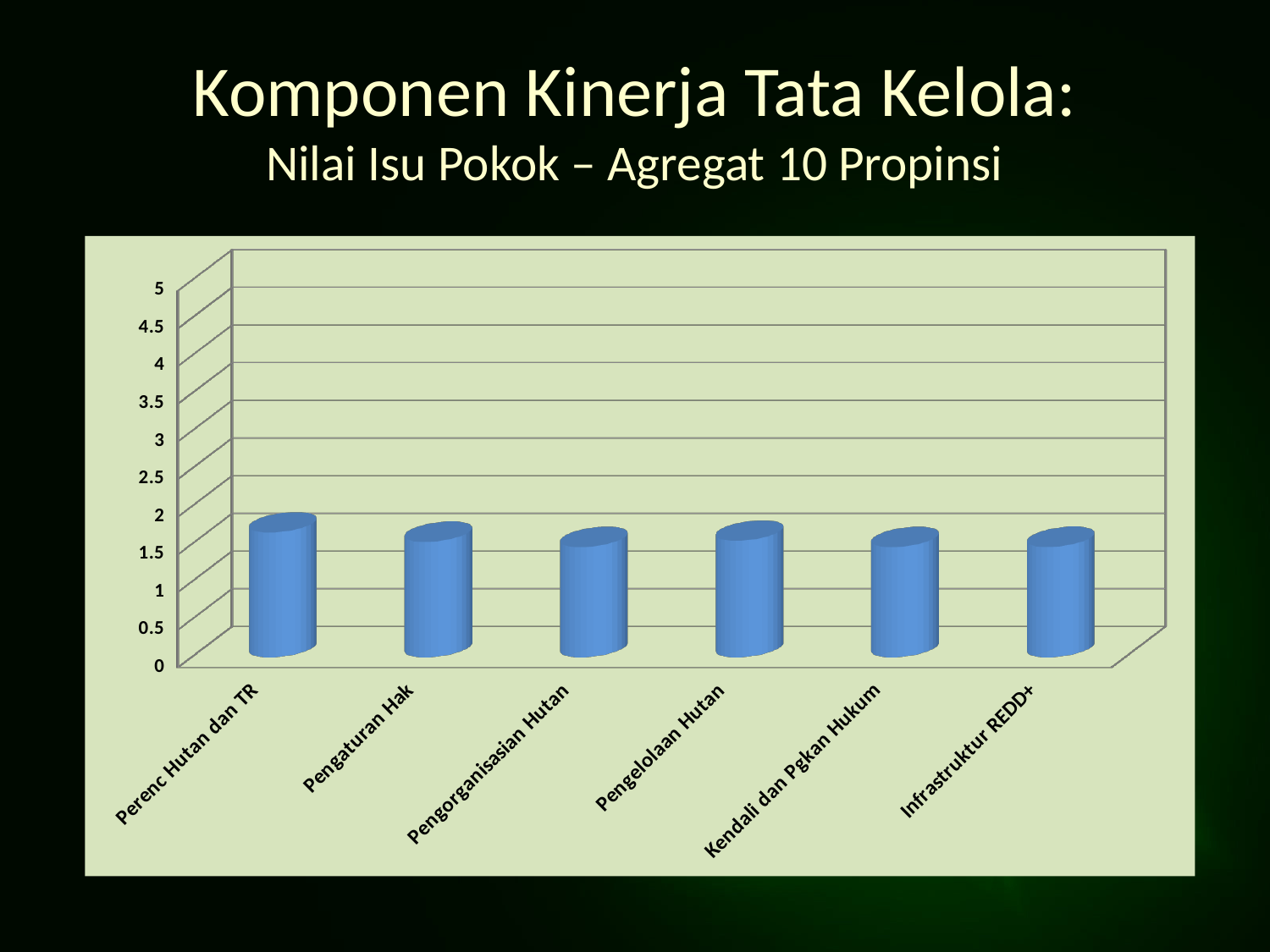

# Komponen Kinerja Tata Kelola: Nilai Isu Pokok – Agregat 10 Propinsi

[unsupported chart]